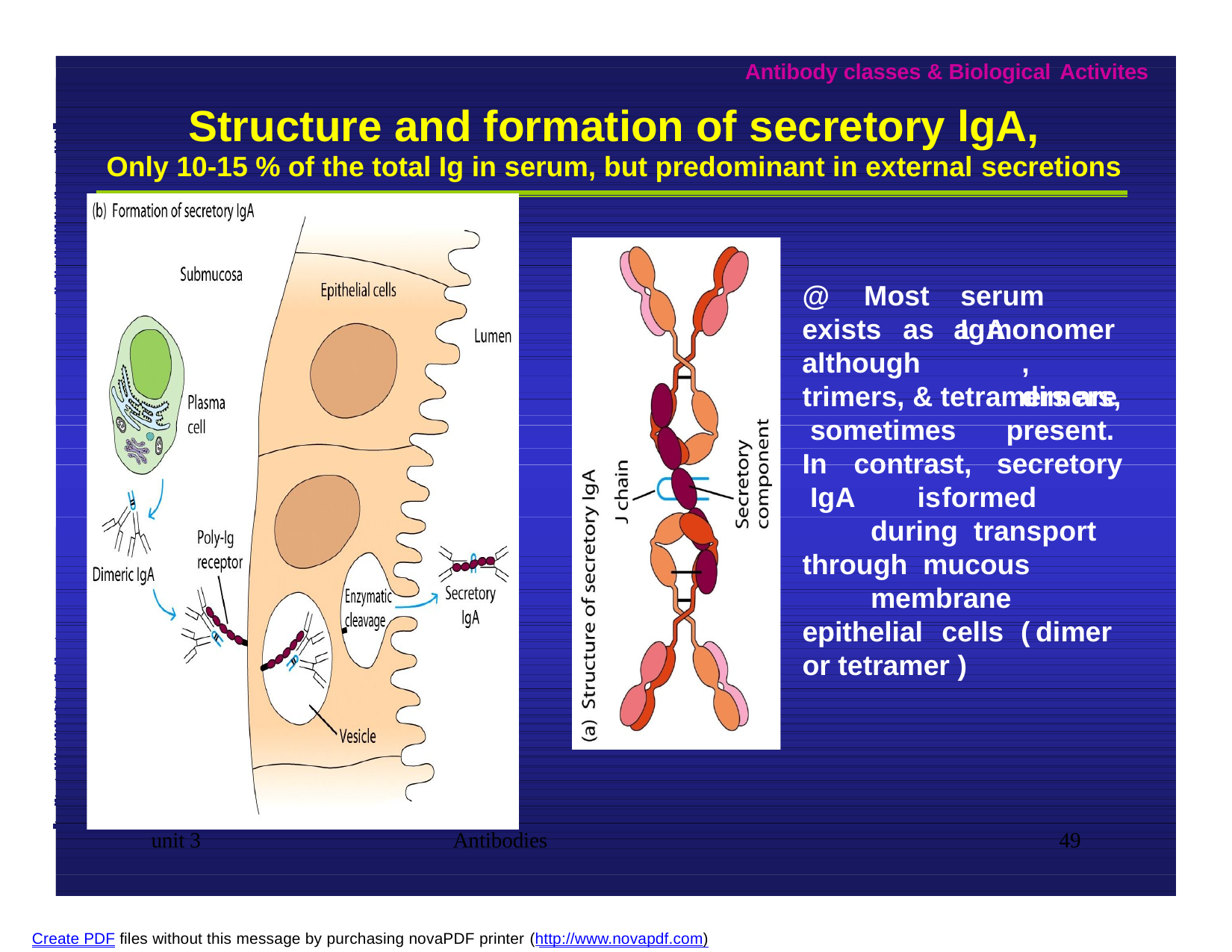

Antibody classes & Biological Activites

# Structure and formation of secretory lgA,
Only 10-15 % of the total Ig in serum, but predominant in external secretions

@	Most
serum	IgA

exists	as	a
monomer,  dimers,

although

trimers, & tetramers are  sometimes			present.  In	contrast,		secretory  IgA		is	formed		during  transport through  mucous			membrane  epithelial	cells		(	dimer  or tetramer )

unit 3
Antibodies
49

Create PDF files without this message by purchasing novaPDF printer (http://www.novapdf.com)